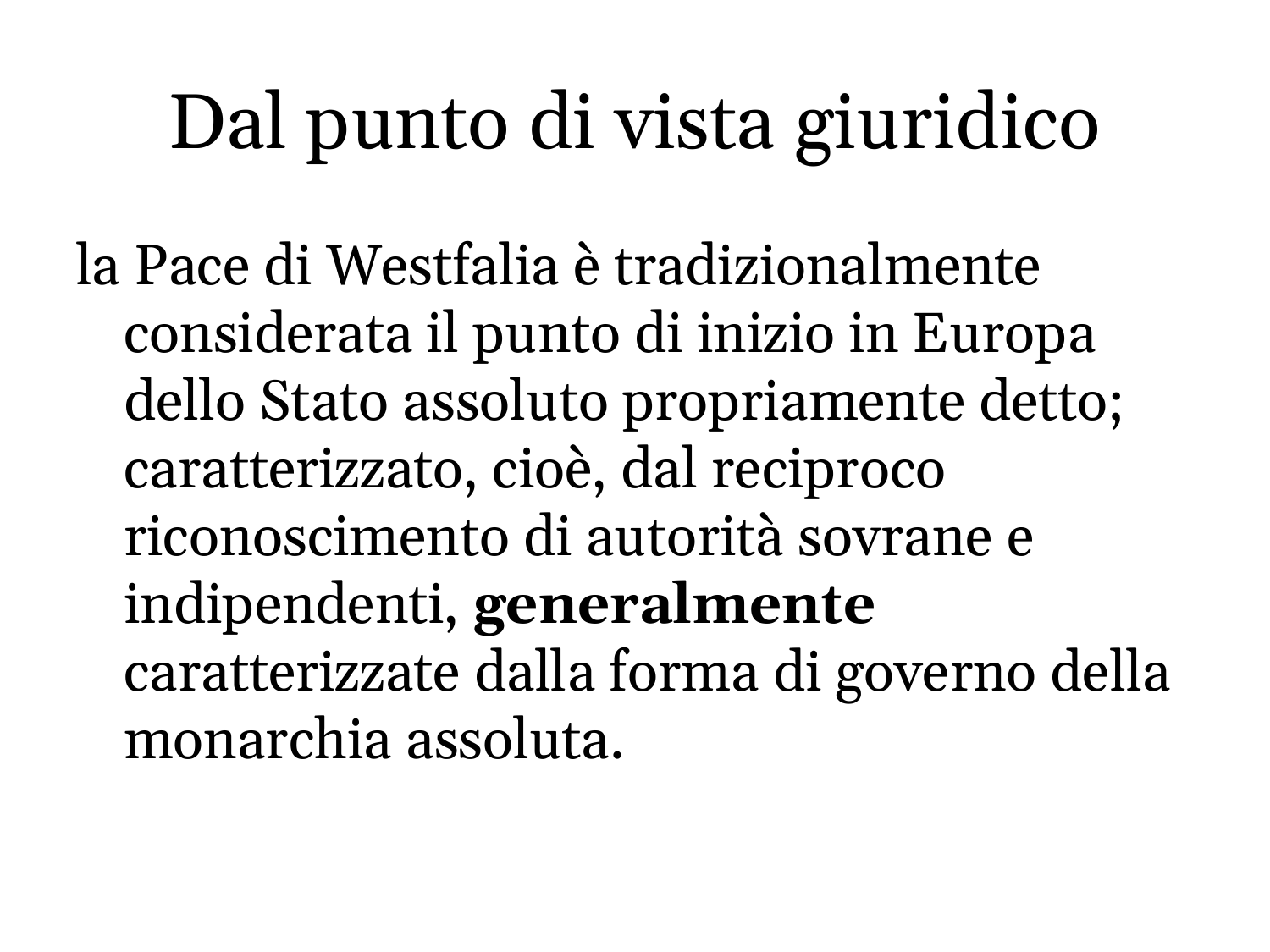

# Dal punto di vista giuridico
la Pace di Westfalia è tradizionalmente considerata il punto di inizio in Europa dello Stato assoluto propriamente detto; caratterizzato, cioè, dal reciproco riconoscimento di autorità sovrane e indipendenti, generalmente caratterizzate dalla forma di governo della monarchia assoluta.